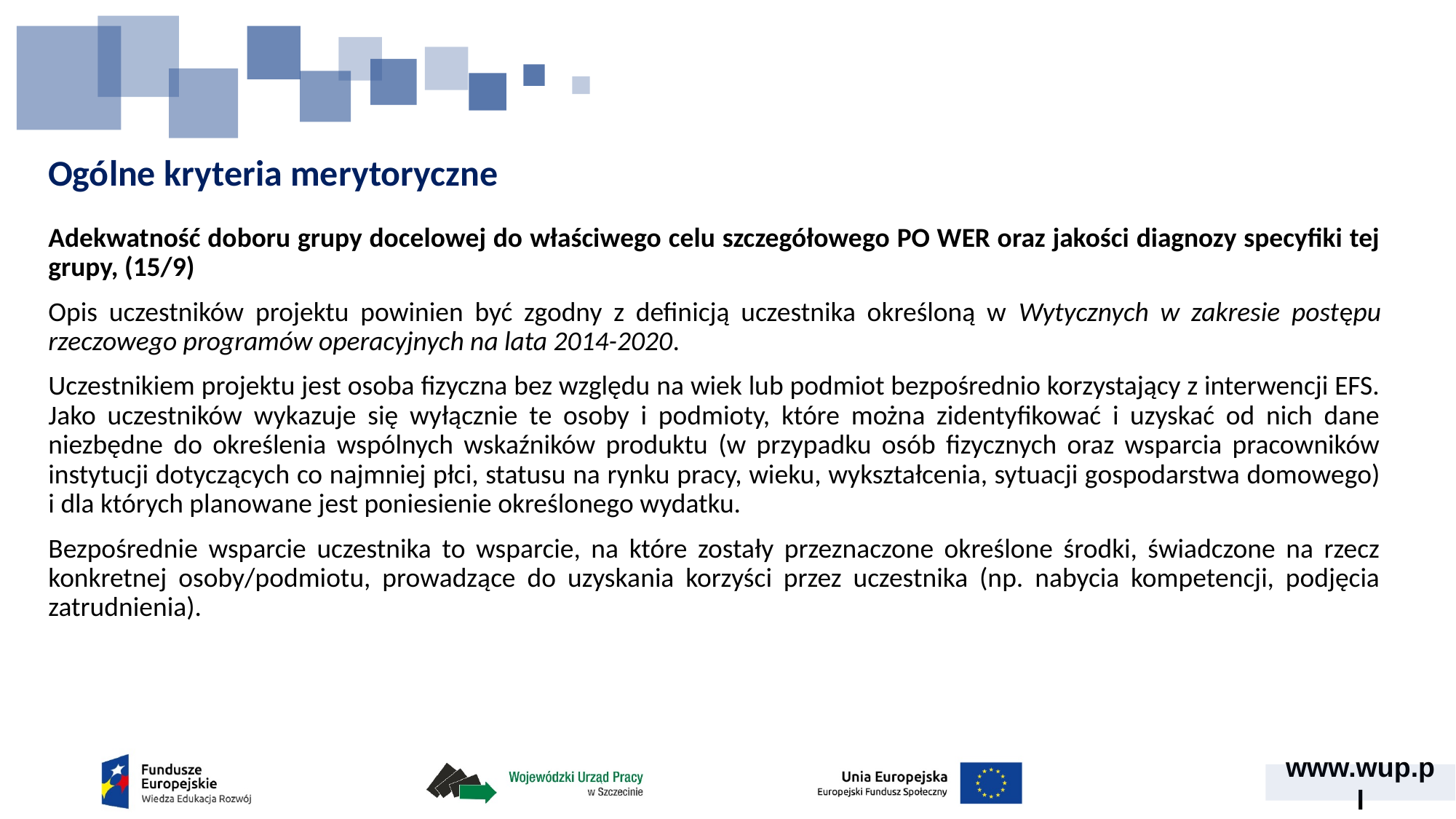

# Ogólne kryteria merytoryczne
Adekwatność doboru grupy docelowej do właściwego celu szczegółowego PO WER oraz jakości diagnozy specyfiki tej grupy, (15/9)
Opis uczestników projektu powinien być zgodny z definicją uczestnika określoną w Wytycznych w zakresie postępu rzeczowego programów operacyjnych na lata 2014-2020.
Uczestnikiem projektu jest osoba fizyczna bez względu na wiek lub podmiot bezpośrednio korzystający z interwencji EFS. Jako uczestników wykazuje się wyłącznie te osoby i podmioty, które można zidentyfikować i uzyskać od nich dane niezbędne do określenia wspólnych wskaźników produktu (w przypadku osób fizycznych oraz wsparcia pracowników instytucji dotyczących co najmniej płci, statusu na rynku pracy, wieku, wykształcenia, sytuacji gospodarstwa domowego) i dla których planowane jest poniesienie określonego wydatku.
Bezpośrednie wsparcie uczestnika to wsparcie, na które zostały przeznaczone określone środki, świadczone na rzecz konkretnej osoby/podmiotu, prowadzące do uzyskania korzyści przez uczestnika (np. nabycia kompetencji, podjęcia zatrudnienia).